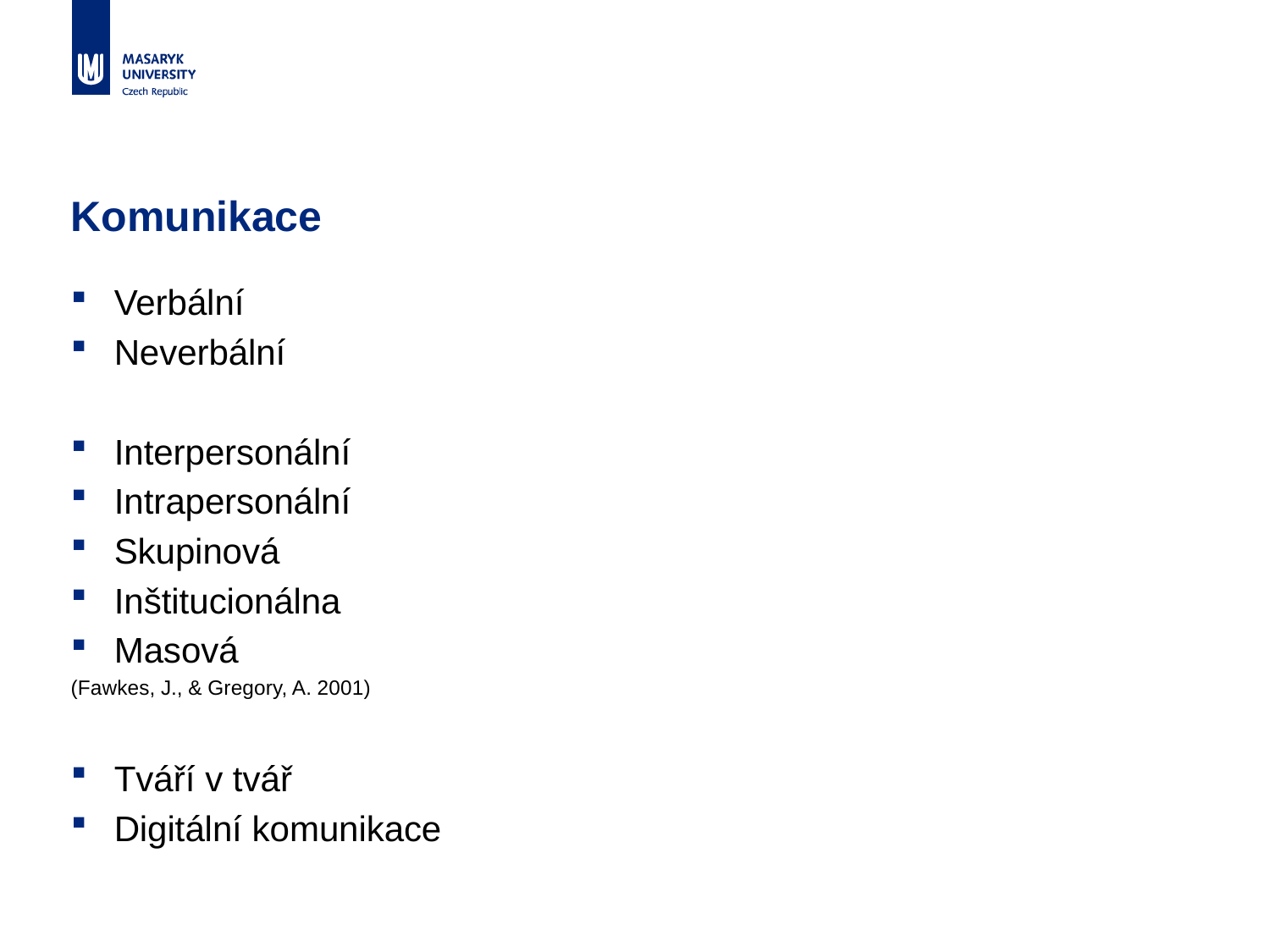

# Komunikace
Verbální
Neverbální

Interpersonální
Intrapersonální
Skupinová
Inštitucionálna
Masová
(Fawkes, J., & Gregory, A. 2001)

Tváří v tvář
Digitální komunikace